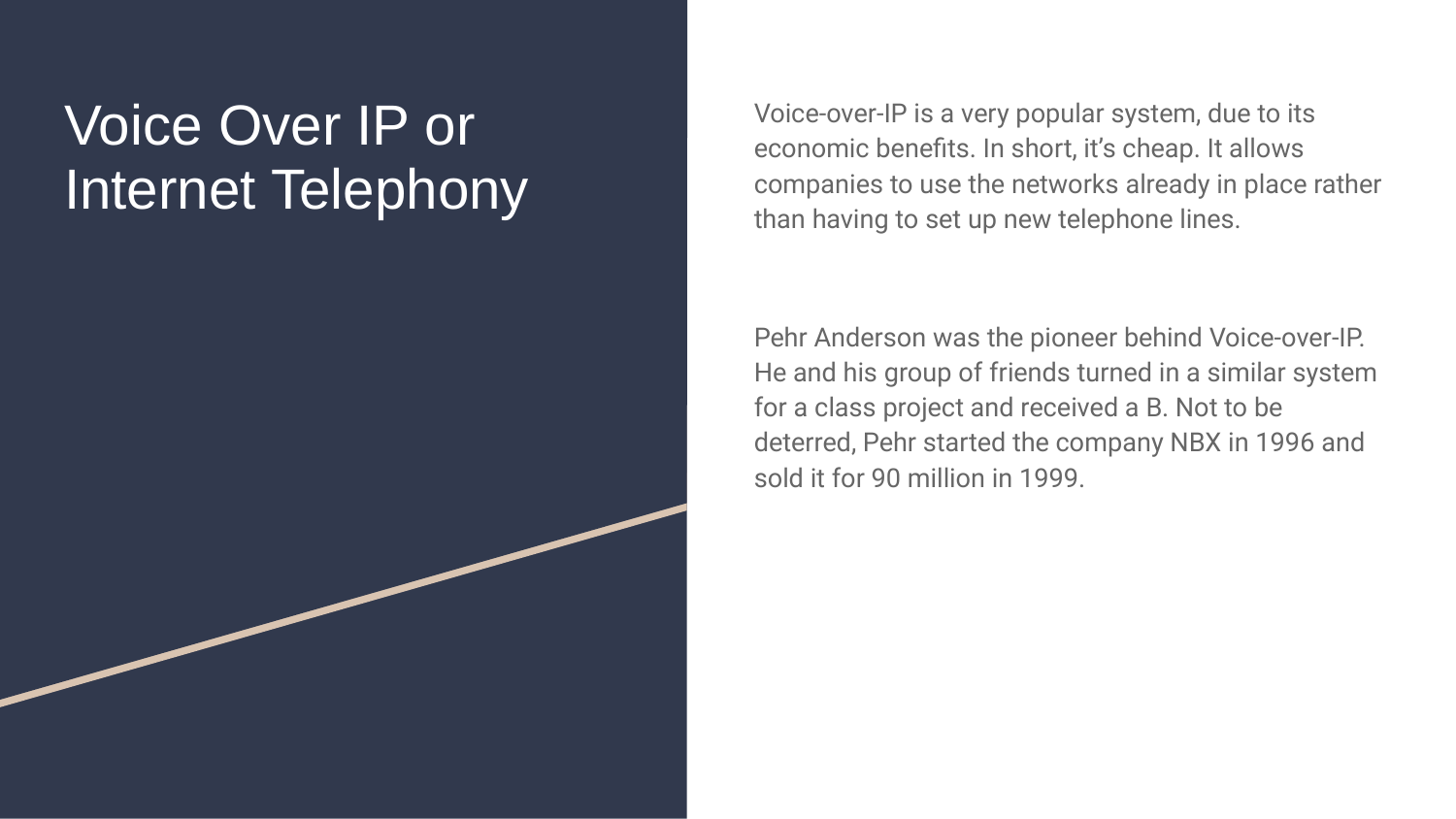

# Voice Over IP or Internet Telephony
Voice-over-IP is a very popular system, due to its economic benefits. In short, it’s cheap. It allows companies to use the networks already in place rather than having to set up new telephone lines.

Pehr Anderson was the pioneer behind Voice-over-IP. He and his group of friends turned in a similar system for a class project and received a B. Not to be deterred, Pehr started the company NBX in 1996 and sold it for 90 million in 1999.